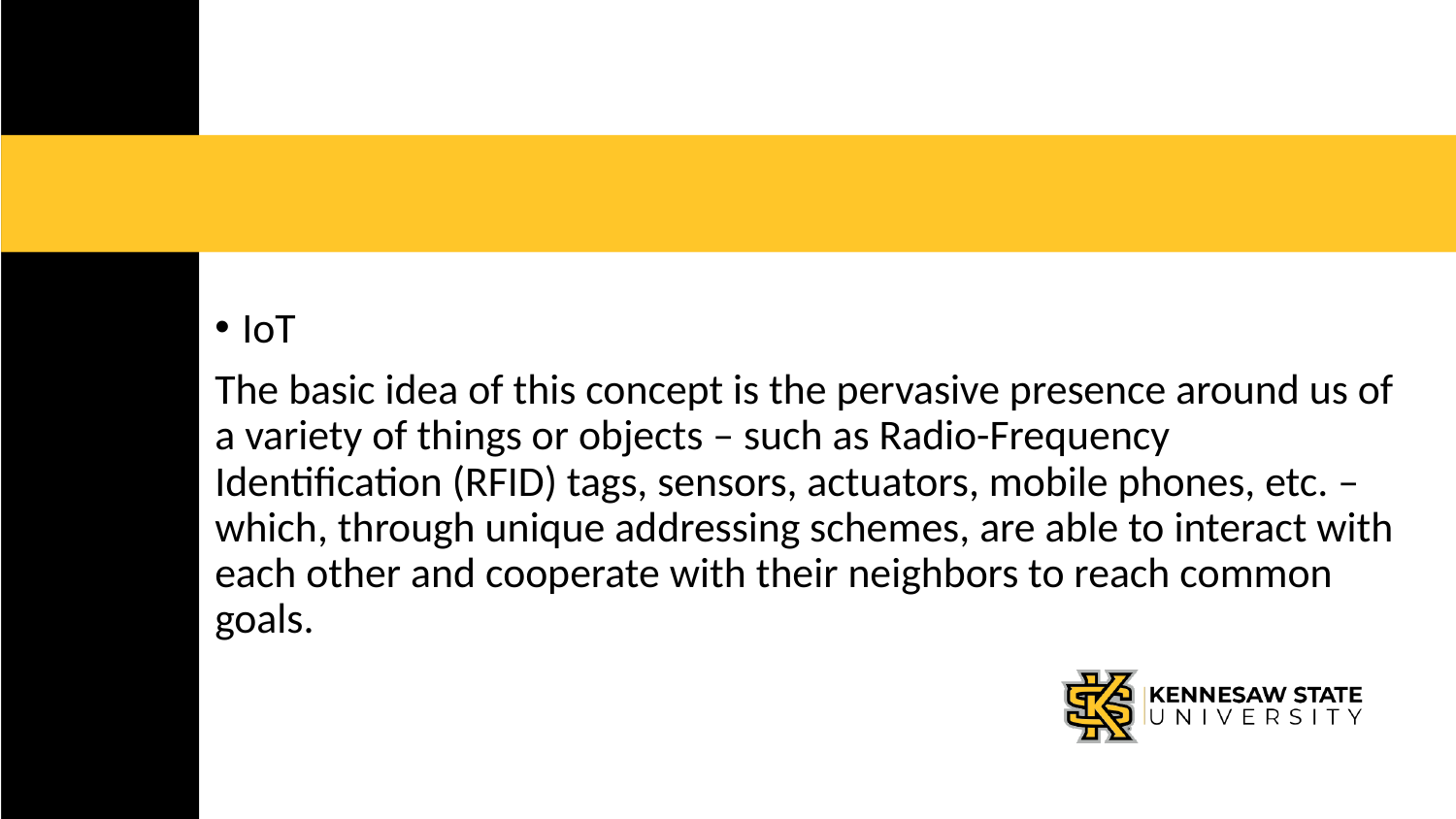

IoT
The basic idea of this concept is the pervasive presence around us of a variety of things or objects – such as Radio-Frequency Identification (RFID) tags, sensors, actuators, mobile phones, etc. – which, through unique addressing schemes, are able to interact with each other and cooperate with their neighbors to reach common goals.